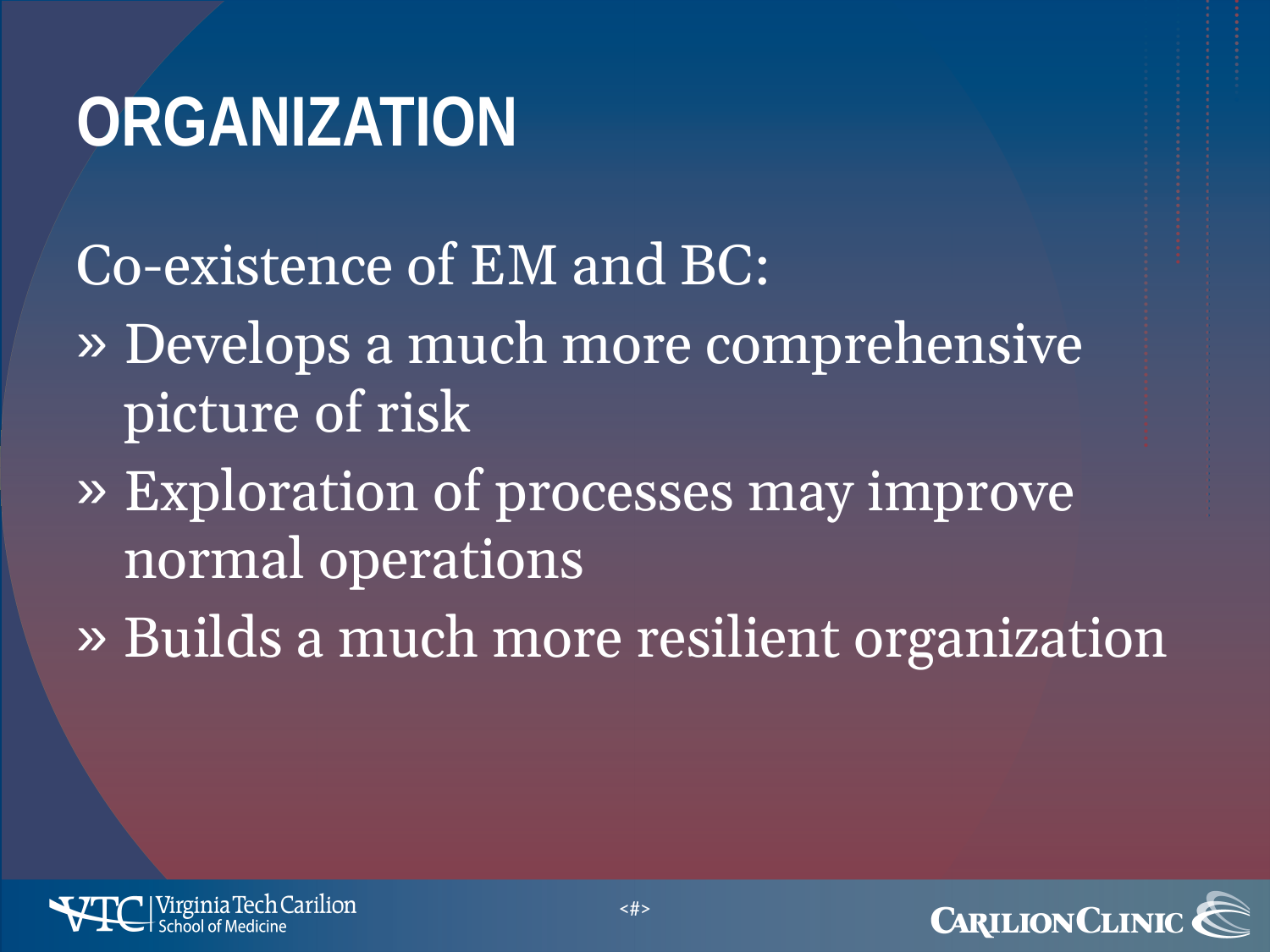

# organization
Co-existence of EM and BC:
Develops a much more comprehensive picture of risk
Exploration of processes may improve normal operations
Builds a much more resilient organization